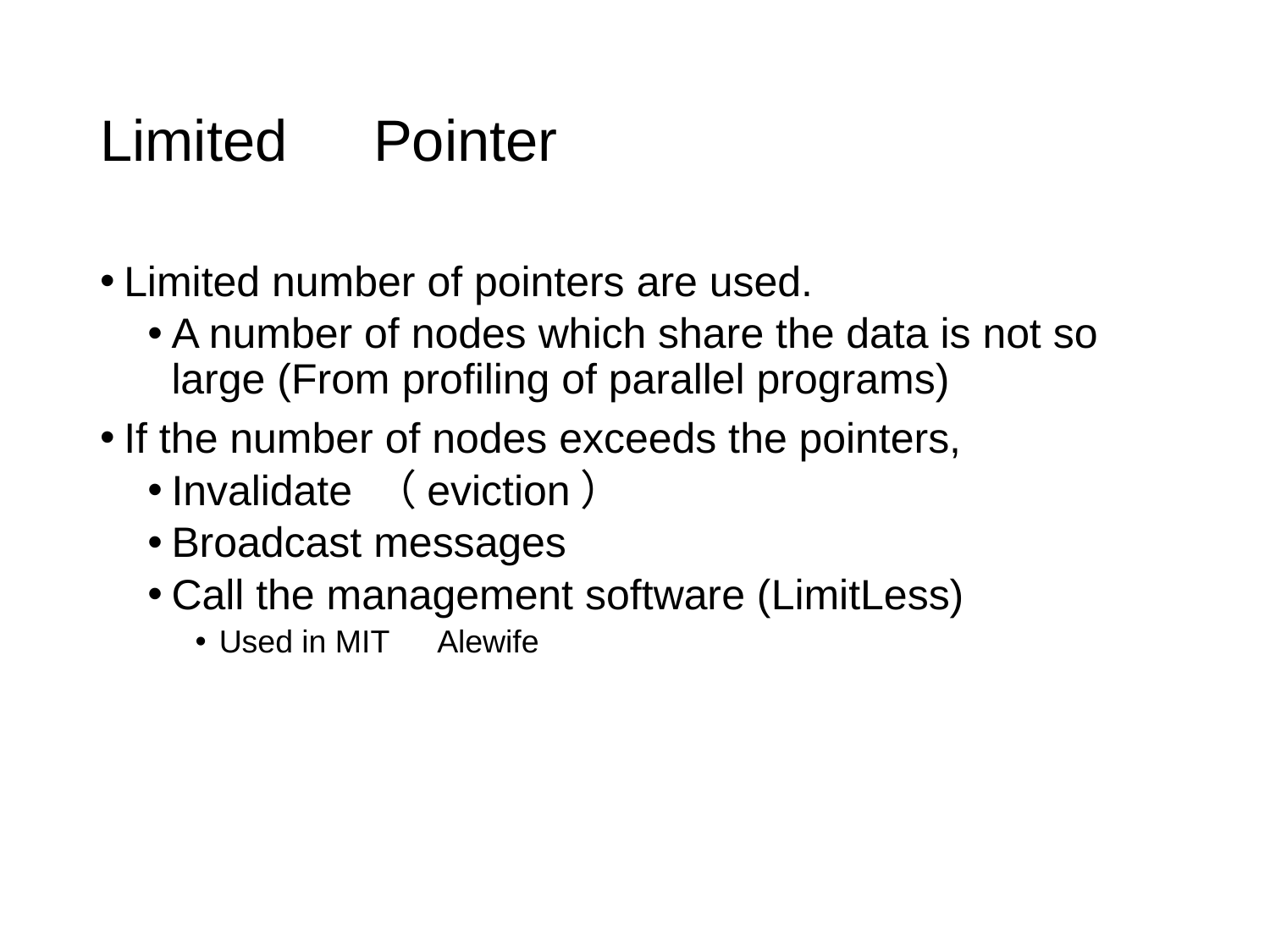

# Limited　Pointer
Limited number of pointers are used.
A number of nodes which share the data is not so large (From profiling of parallel programs)
If the number of nodes exceeds the pointers,
Invalidate （eviction）
Broadcast messages
Call the management software (LimitLess)
Used in MIT　Alewife